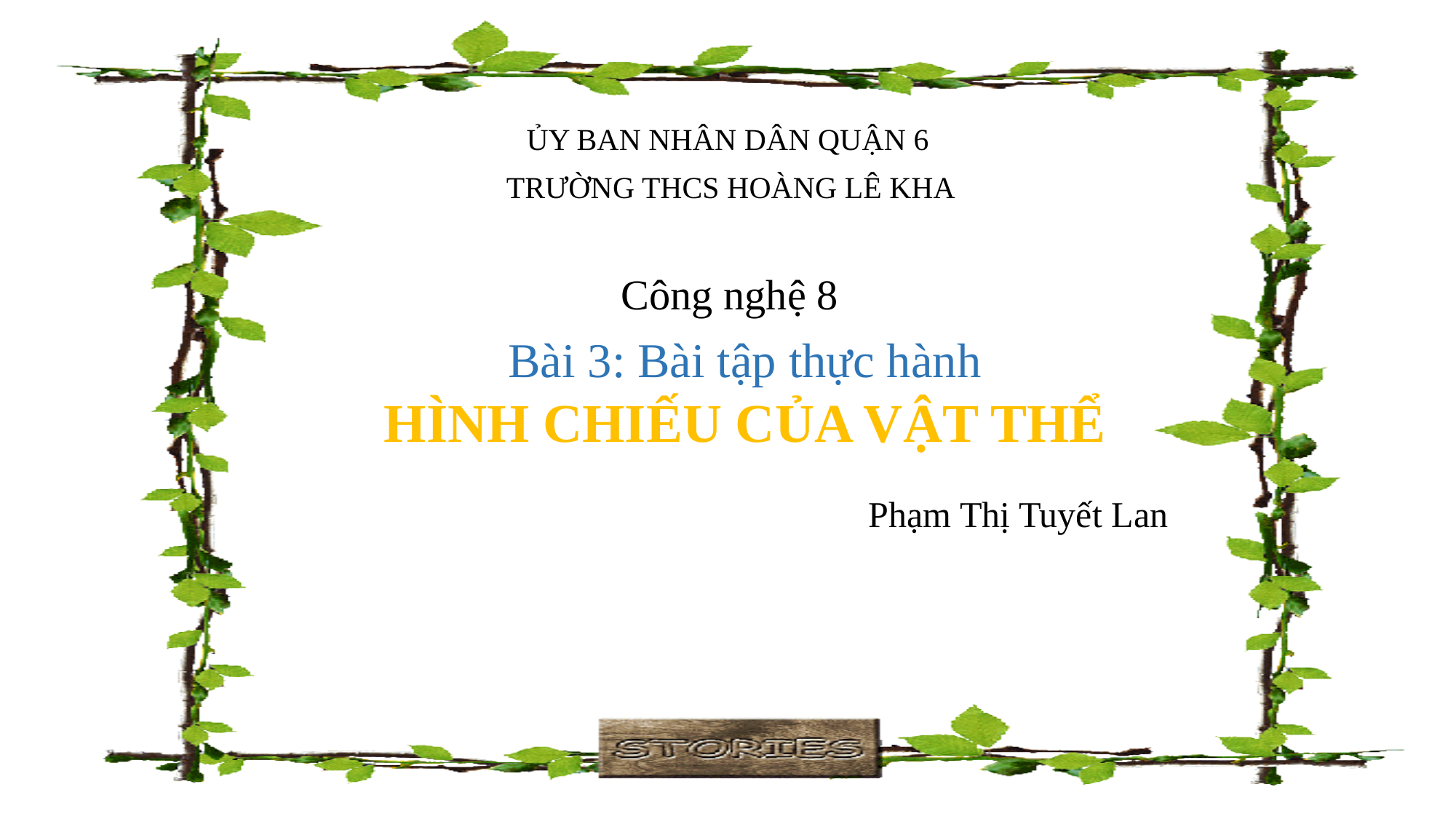

ỦY BAN NHÂN DÂN QUẬN 6
TRƯỜNG THCS HOÀNG LÊ KHA
Công nghệ 8
Bài 3: Bài tập thực hành
HÌNH CHIẾU CỦA VẬT THỂ
Phạm Thị Tuyết Lan